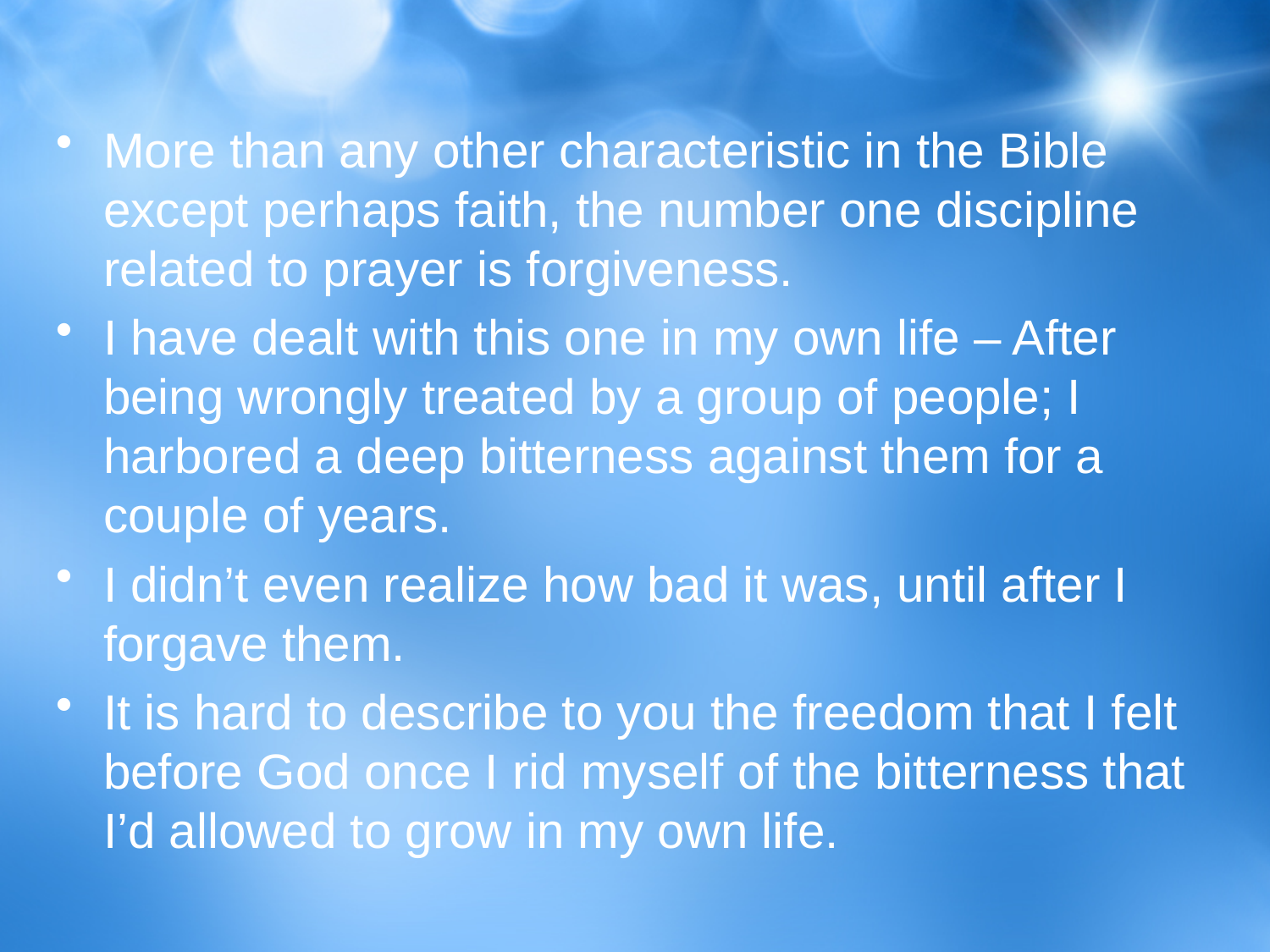

More than any other characteristic in the Bible except perhaps faith, the number one discipline related to prayer is forgiveness.
I have dealt with this one in my own life – After being wrongly treated by a group of people; I harbored a deep bitterness against them for a couple of years.
I didn’t even realize how bad it was, until after I forgave them.
It is hard to describe to you the freedom that I felt before God once I rid myself of the bitterness that I’d allowed to grow in my own life.